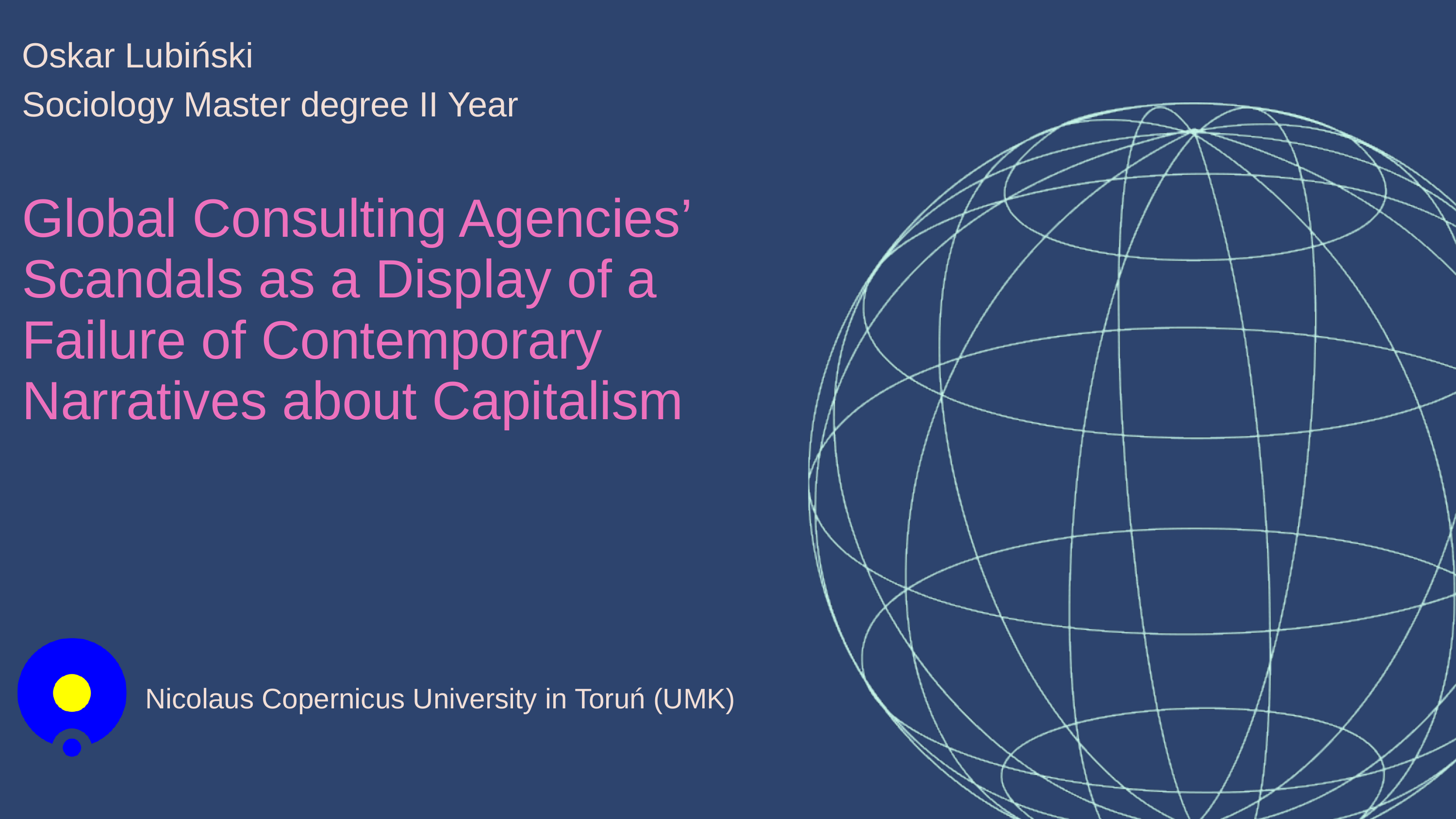

Oskar Lubiński
Sociology Master degree II Year

Global Consulting Agencies’ Scandals as a Display of a Failure of Contemporary Narratives about Capitalism

Nicolaus Copernicus University in Toruń (UMK)